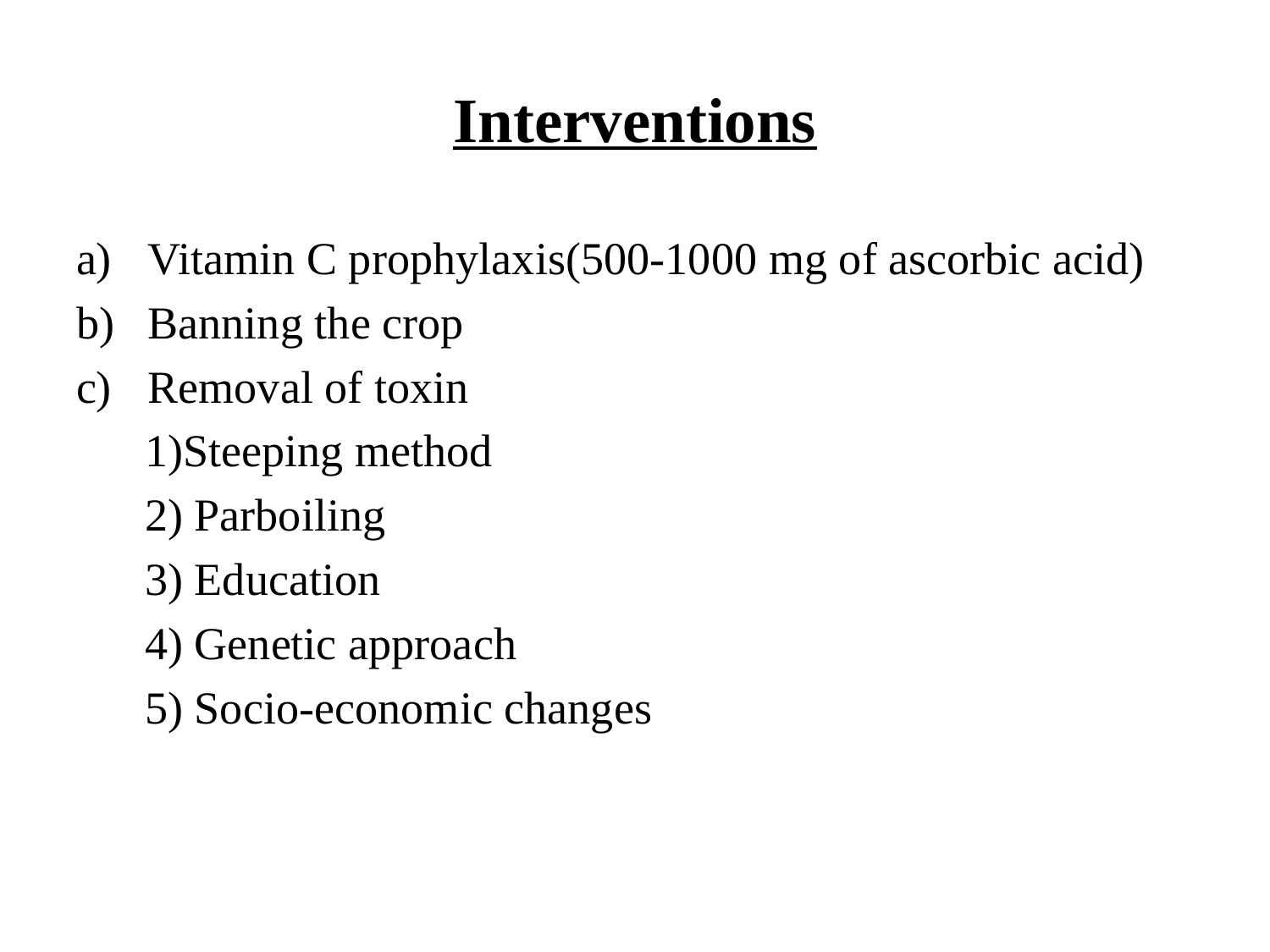

# Interventions
Vitamin C prophylaxis(500-1000 mg of ascorbic acid)
Banning the crop
Removal of toxin
      1)Steeping method
      2) Parboiling
      3) Education
      4) Genetic approach
      5) Socio-economic changes